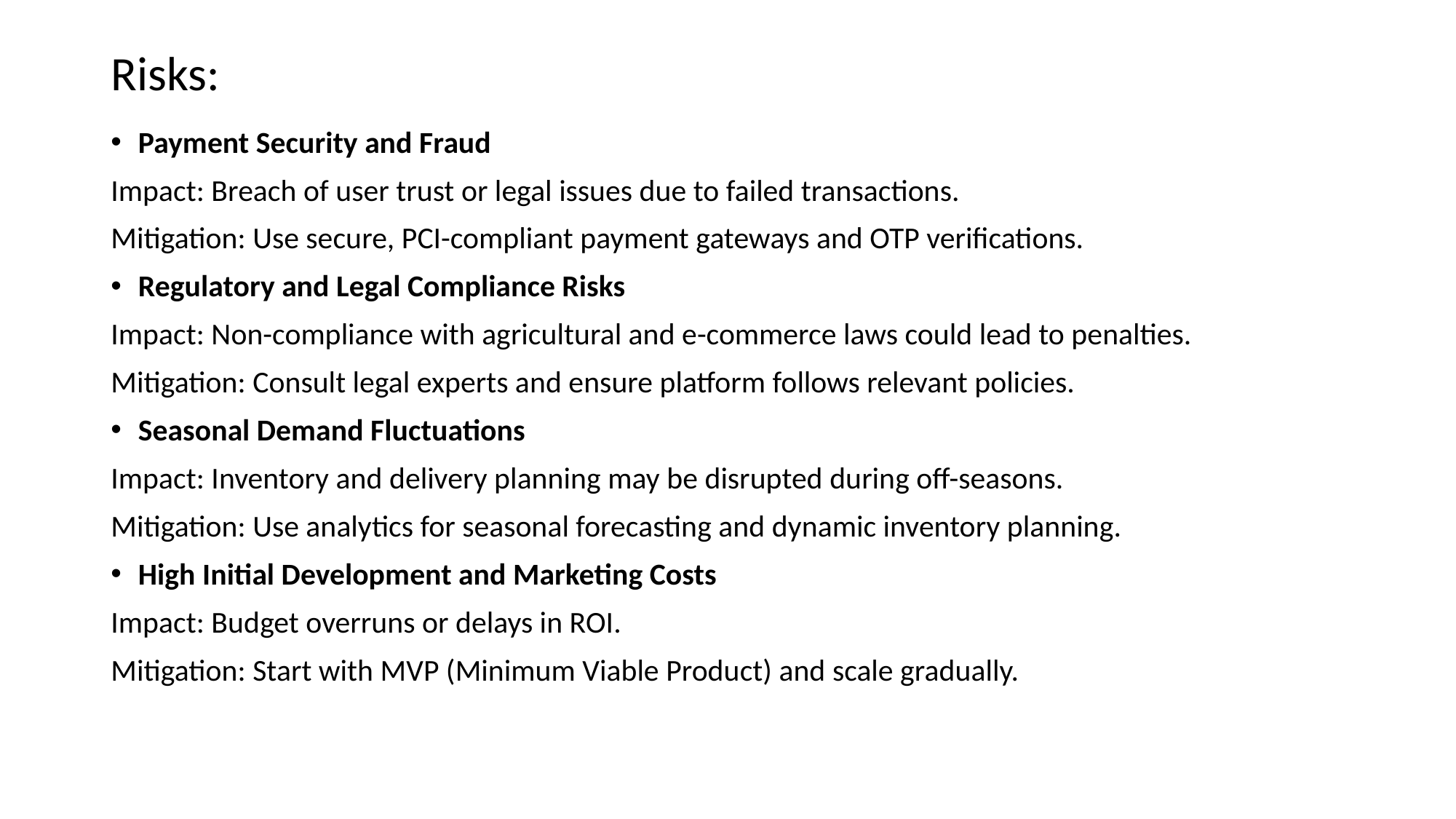

# Risks:
Payment Security and Fraud
Impact: Breach of user trust or legal issues due to failed transactions.
Mitigation: Use secure, PCI-compliant payment gateways and OTP verifications.
Regulatory and Legal Compliance Risks
Impact: Non-compliance with agricultural and e-commerce laws could lead to penalties.
Mitigation: Consult legal experts and ensure platform follows relevant policies.
Seasonal Demand Fluctuations
Impact: Inventory and delivery planning may be disrupted during off-seasons.
Mitigation: Use analytics for seasonal forecasting and dynamic inventory planning.
High Initial Development and Marketing Costs
Impact: Budget overruns or delays in ROI.
Mitigation: Start with MVP (Minimum Viable Product) and scale gradually.